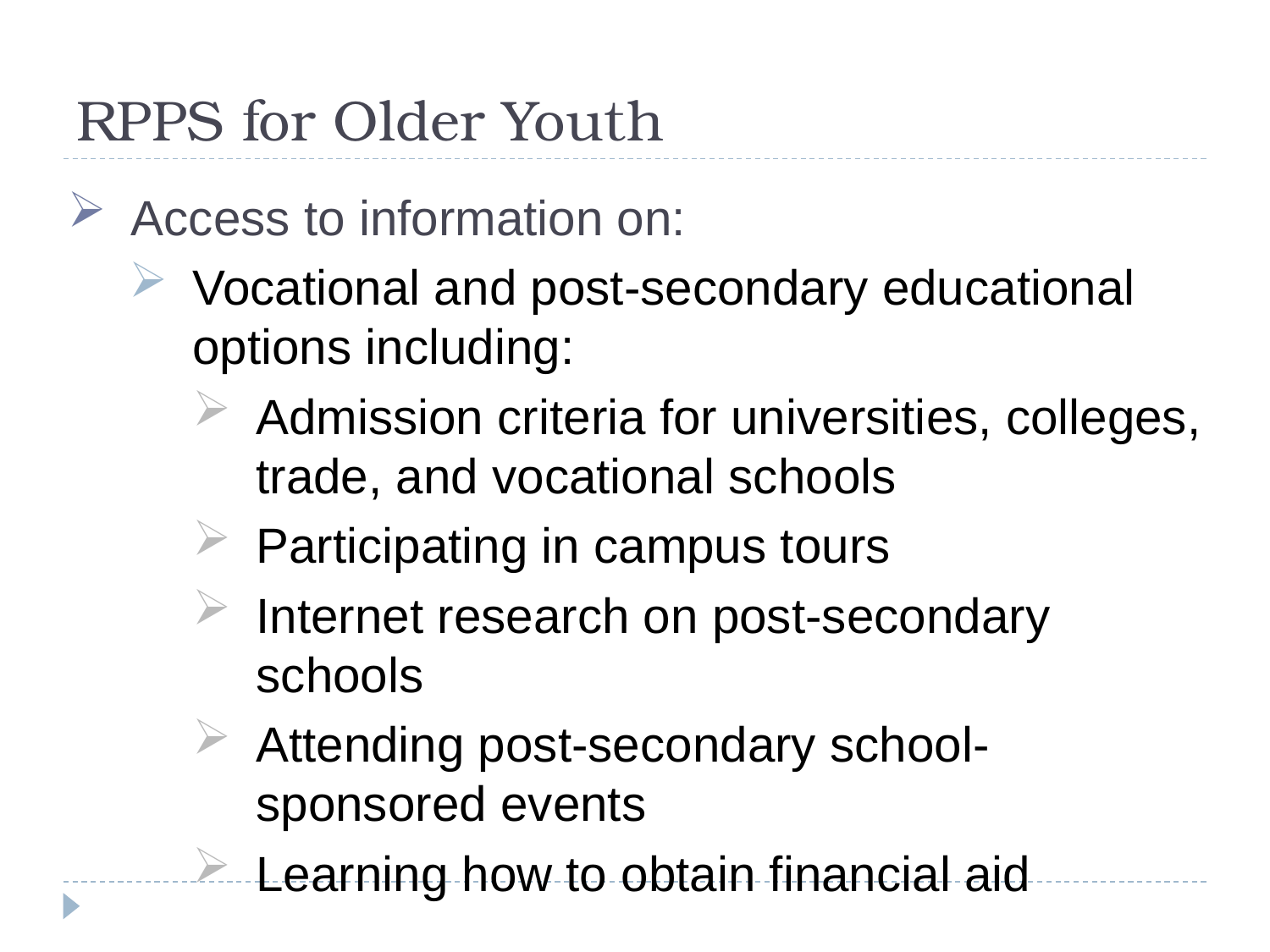

# RPPS for Older Youth
Access to information on:
Vocational and post-secondary educational options including:
Admission criteria for universities, colleges, trade, and vocational schools
Participating in campus tours
Internet research on post-secondary schools
Attending post-secondary school-sponsored events
Learning how to obtain financial aid